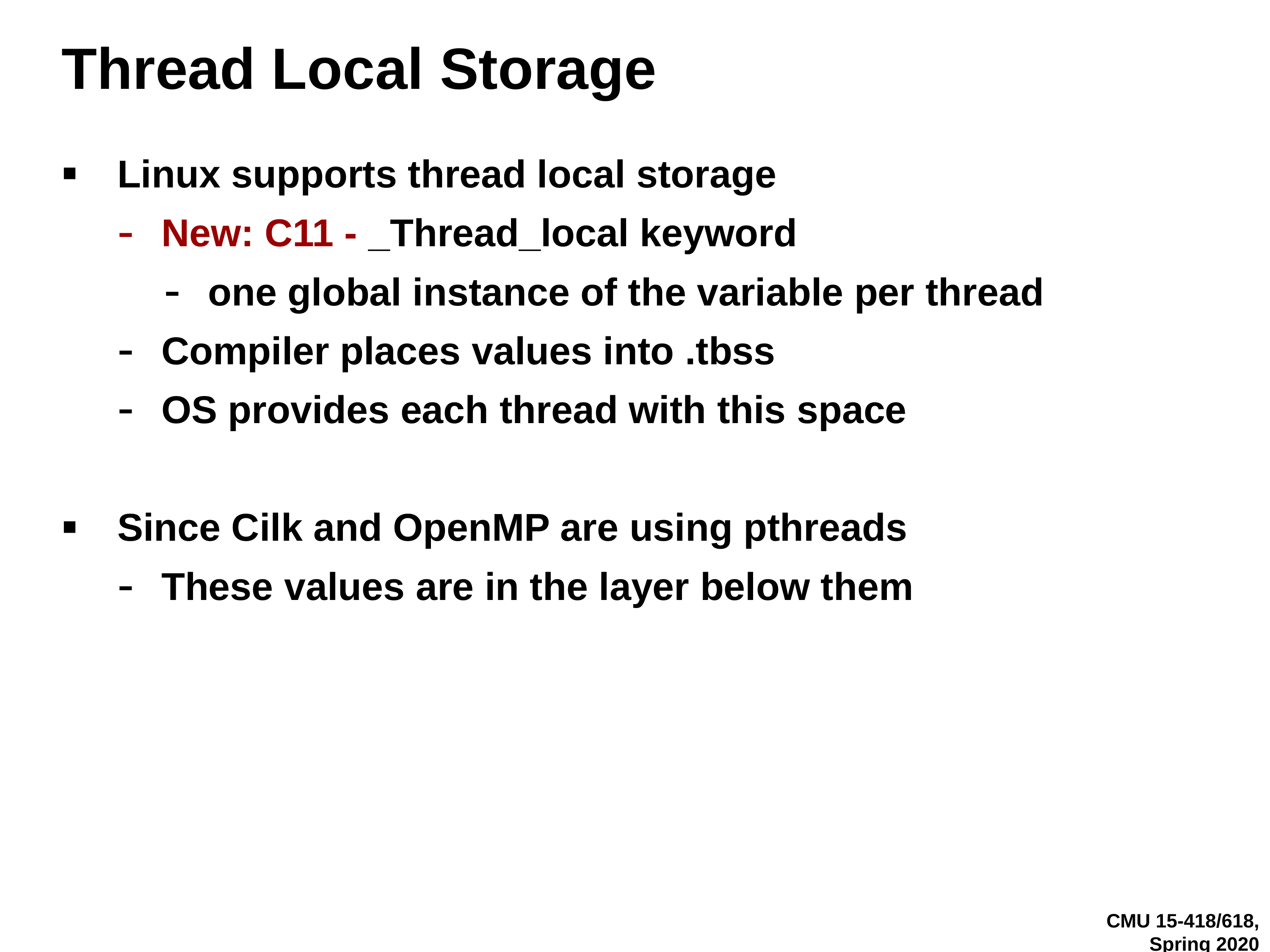

# Thread Local Storage
Linux supports thread local storage
New: C11 - _Thread_local keyword
one global instance of the variable per thread
Compiler places values into .tbss
OS provides each thread with this space

Since Cilk and OpenMP are using pthreads
These values are in the layer below them